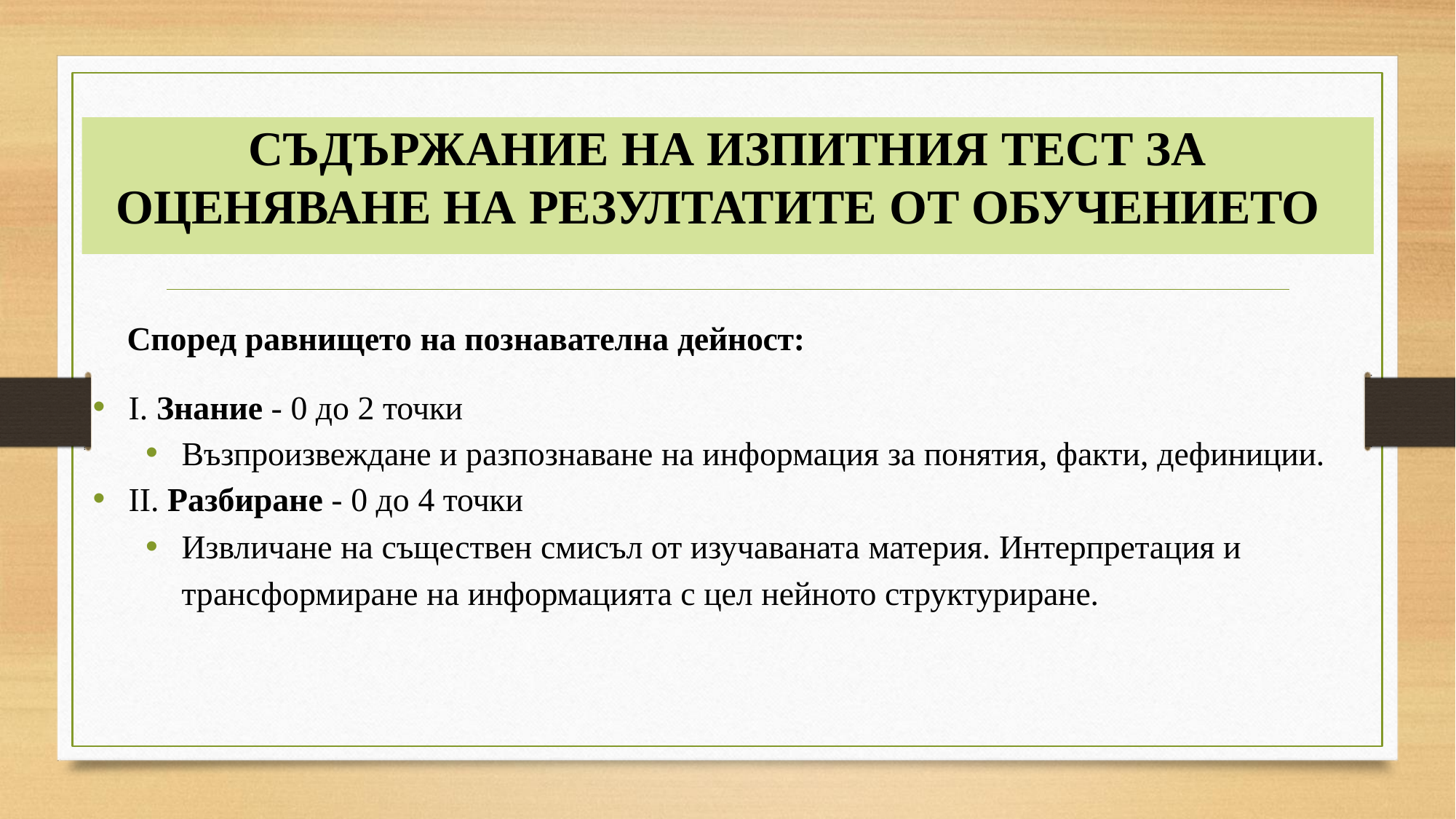

# СЪДЪРЖАНИЕ НА ИЗПИТНИЯ ТЕСТ ЗА ОЦЕНЯВАНЕ НА РЕЗУЛТАТИТЕ ОТ ОБУЧЕНИЕТО
Според равнището на познавателна дейност:
І. Знание - 0 до 2 точки
Възпроизвеждане и разпознаване на информация за понятия, факти, дефиниции.
ІІ. Разбиране - 0 до 4 точки
Извличане на съществен смисъл от изучаваната материя. Интерпретация и трансформиране на информацията с цел нейното структуриране.